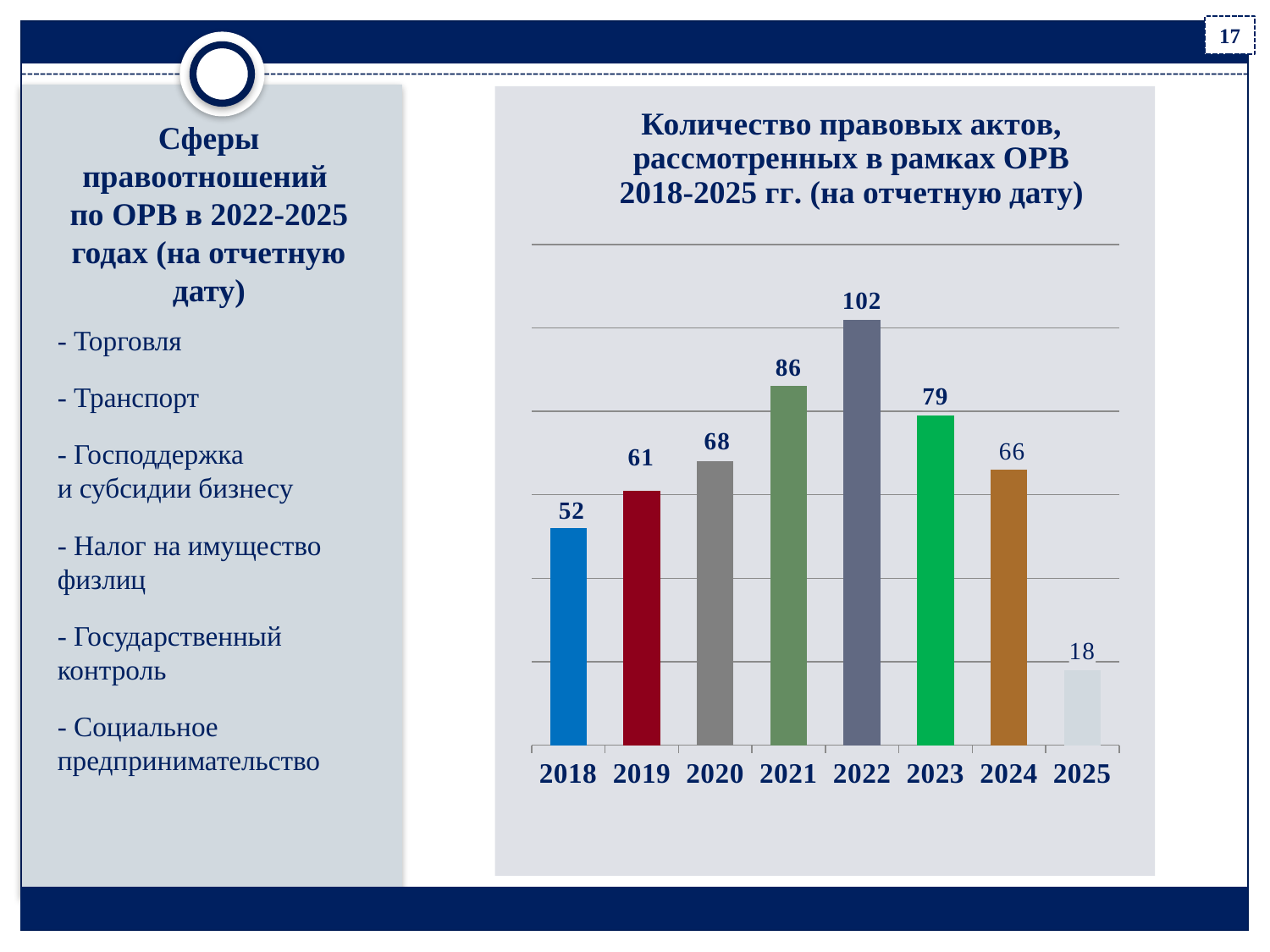

17

### Chart: Количество правовых актов, рассмотренных в рамках ОРВ
2018-2025 гг. (на отчетную дату)

| Category | Количество правовых актов, рассмотренных в рамках ОРВ по годам |
|---|---|
| 2018 | 52.0 |
| 2019 | 61.0 |
| 2020 | 68.0 |
| 2021 | 86.0 |
| 2022 | 102.0 |
| 2023 | 79.0 |
| 2024 | 66.0 |
| 2025 | 18.0 |
# Сферы правоотношений
по ОРВ в 2022-2025 годах (на отчетную дату)
- Торговля
- Транспорт
- Господдержка
и субсидии бизнесу
- Налог на имущество физлиц
- Государственный контроль
- Социальное предпринимательство